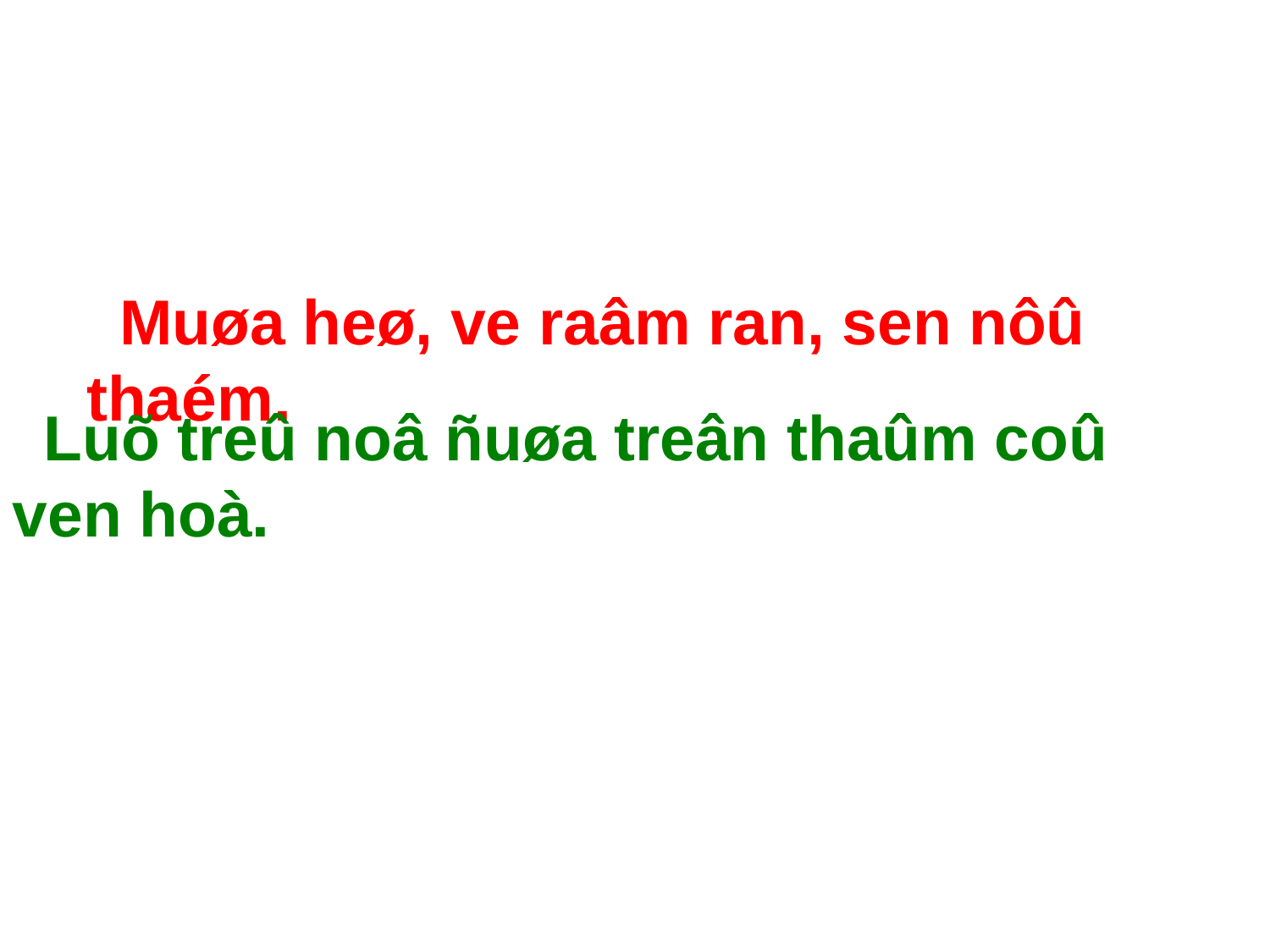

Muøa heø, ve raâm ran, sen nôû thaém.
  Luõ treû noâ ñuøa treân thaûm coû ven hoà.